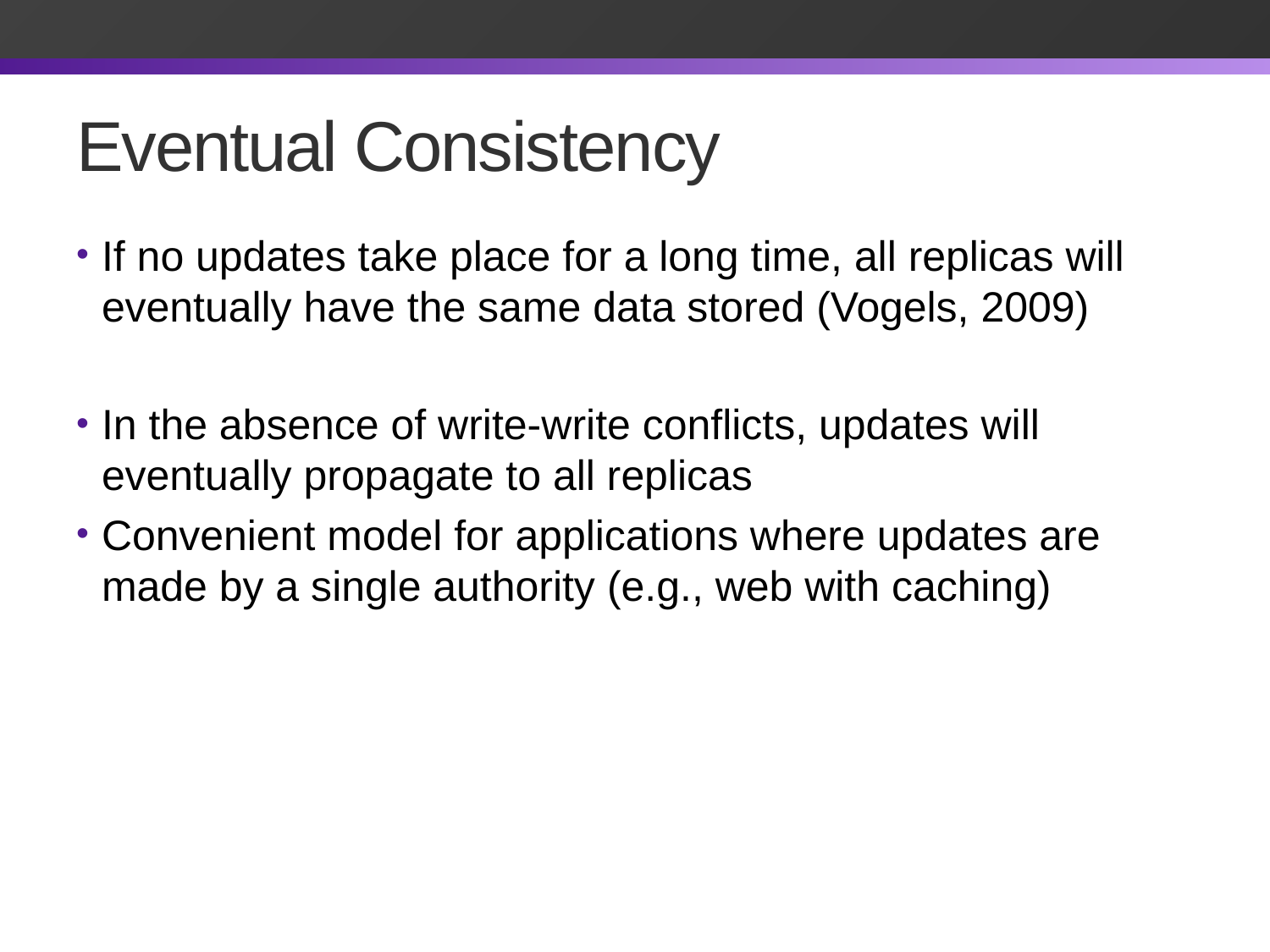

# Eventual Consistency
If no updates take place for a long time, all replicas will eventually have the same data stored (Vogels, 2009)

In the absence of write-write conflicts, updates will eventually propagate to all replicas
Convenient model for applications where updates are made by a single authority (e.g., web with caching)